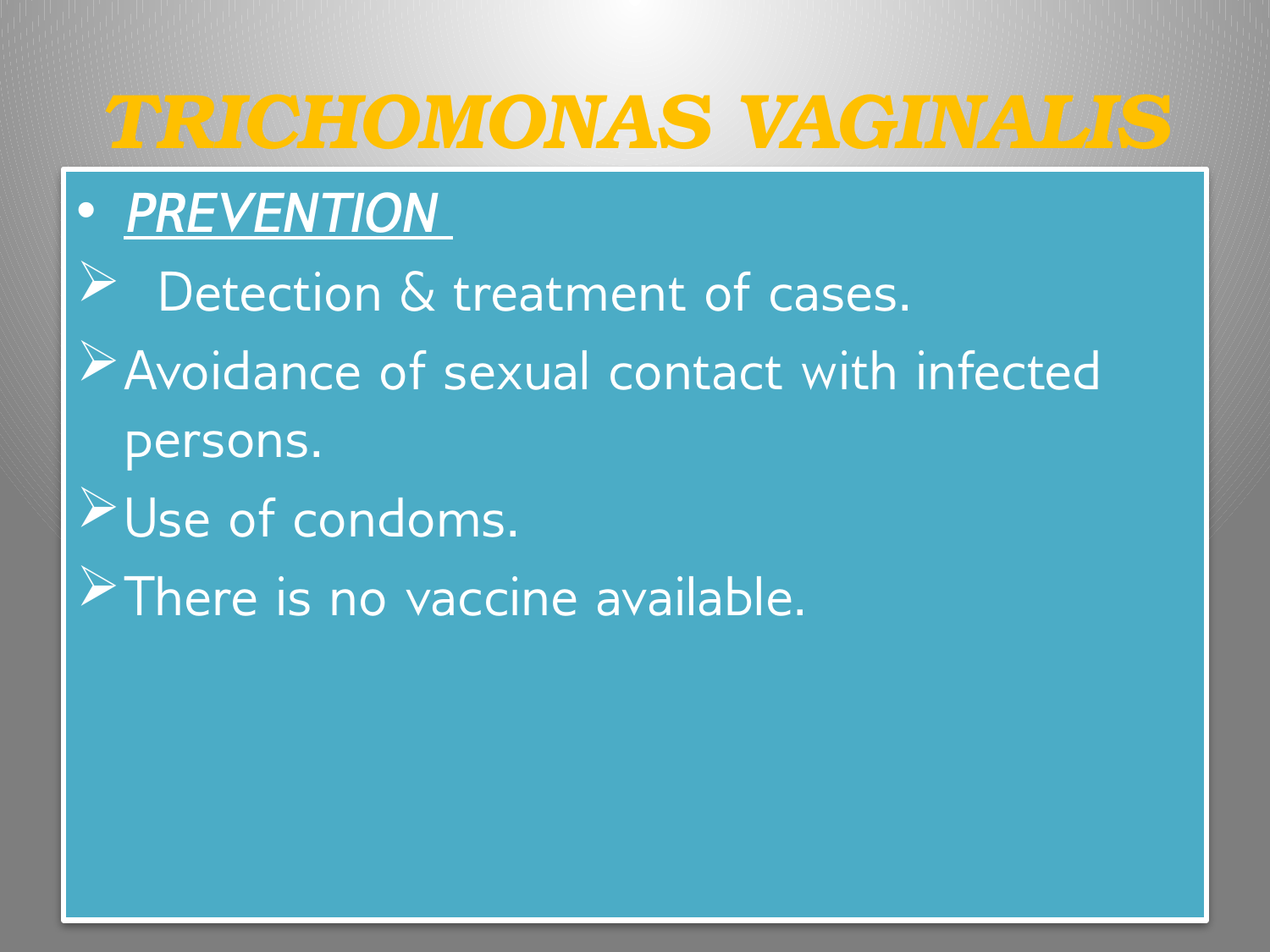

# TRICHOMONAS VAGINALIS
PREVENTION
  Detection & treatment of cases.
Avoidance of sexual contact with infected persons.
Use of condoms.
There is no vaccine available.
99